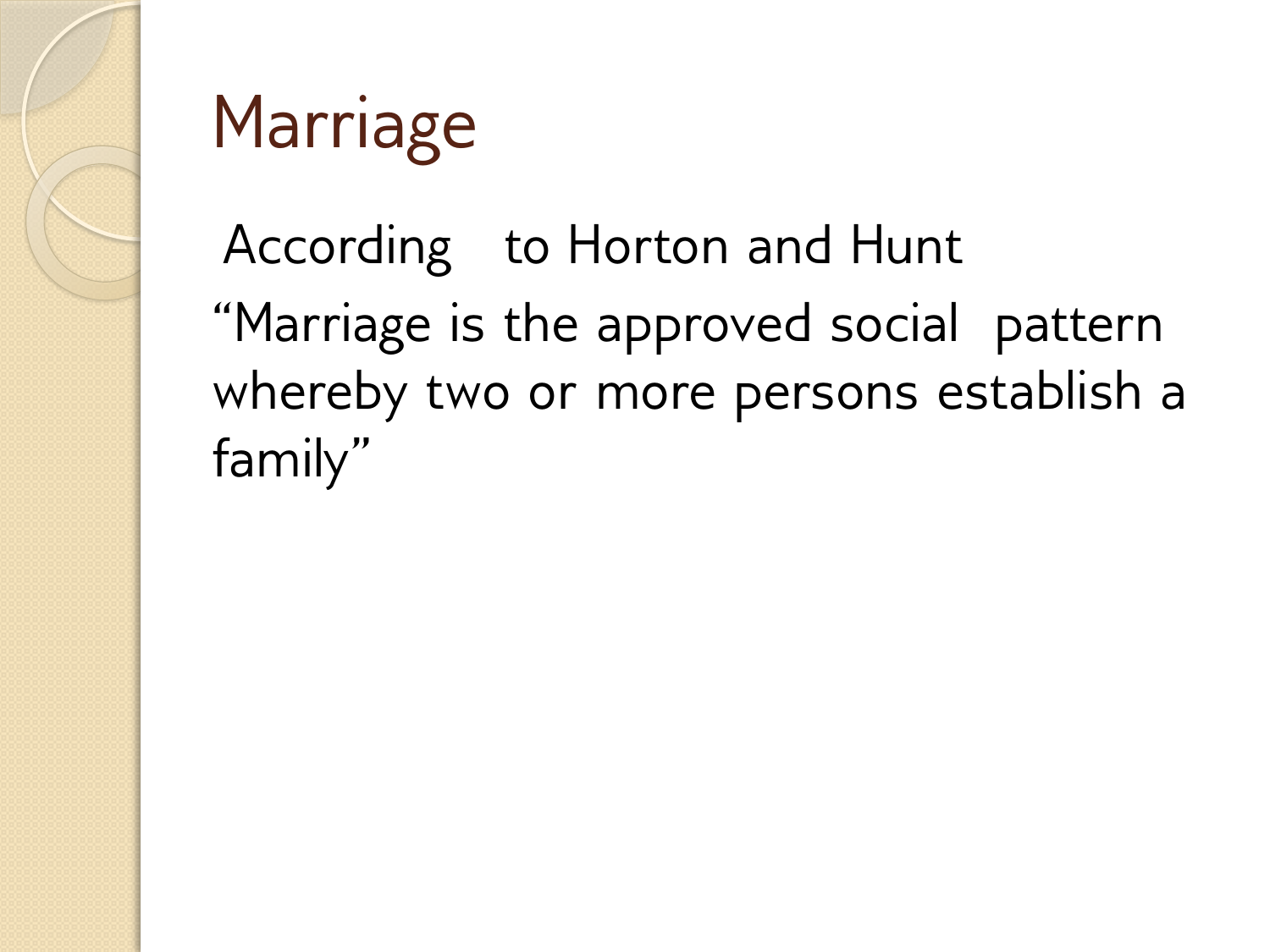

# Marriage
According   to Horton and Hunt
“Marriage is the approved social  pattern whereby two or more persons establish a family”